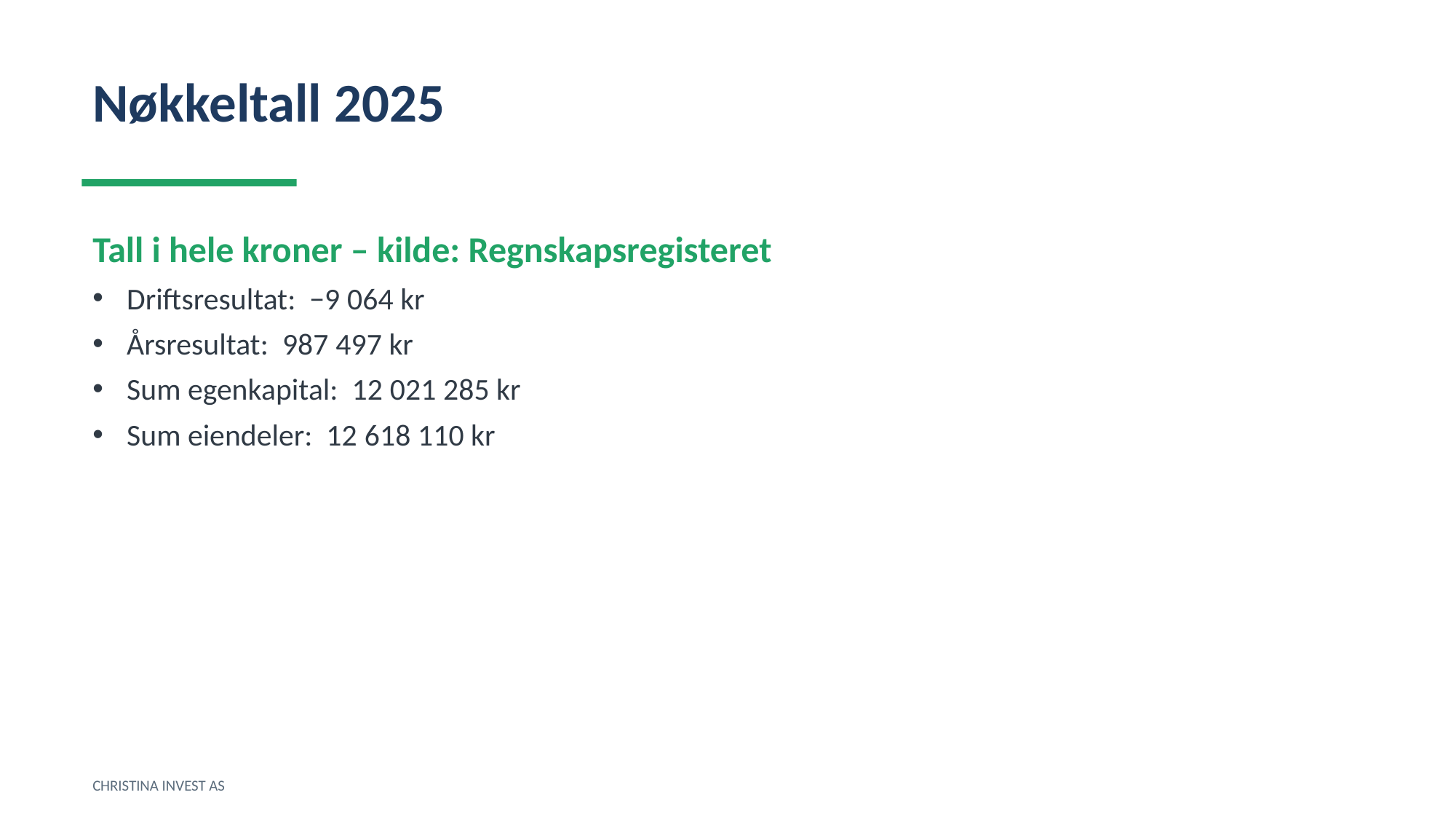

Nøkkeltall 2025

Tall i hele kroner – kilde: Regnskapsregisteret
Driftsresultat:  −9 064 kr
Årsresultat:  987 497 kr
Sum egenkapital:  12 021 285 kr
Sum eiendeler:  12 618 110 kr
CHRISTINA INVEST AS